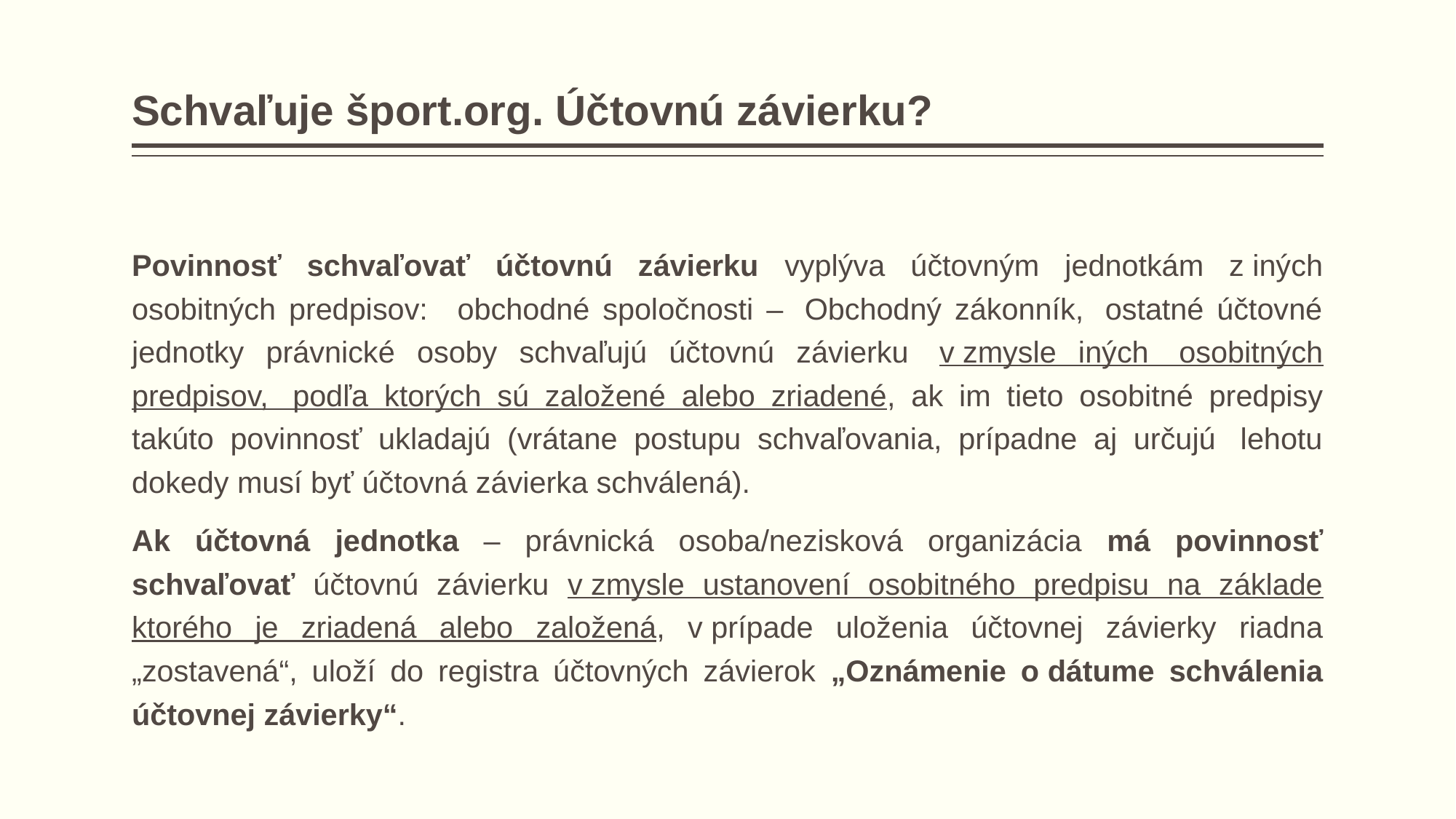

# Schvaľuje šport.org. Účtovnú závierku?

Povinnosť schvaľovať účtovnú závierku vyplýva účtovným jednotkám z iných osobitných predpisov:   obchodné spoločnosti –  Obchodný zákonník,  ostatné účtovné jednotky právnické osoby schvaľujú účtovnú závierku  v zmysle iných  osobitných predpisov,  podľa ktorých sú založené alebo zriadené, ak im tieto osobitné predpisy takúto povinnosť ukladajú (vrátane postupu schvaľovania, prípadne aj určujú  lehotu dokedy musí byť účtovná závierka schválená).
Ak účtovná jednotka – právnická osoba/nezisková organizácia má povinnosť schvaľovať účtovnú závierku v zmysle ustanovení osobitného predpisu na základe ktorého je zriadená alebo založená, v prípade uloženia účtovnej závierky riadna „zostavená“, uloží do registra účtovných závierok „Oznámenie o dátume schválenia účtovnej závierky“.